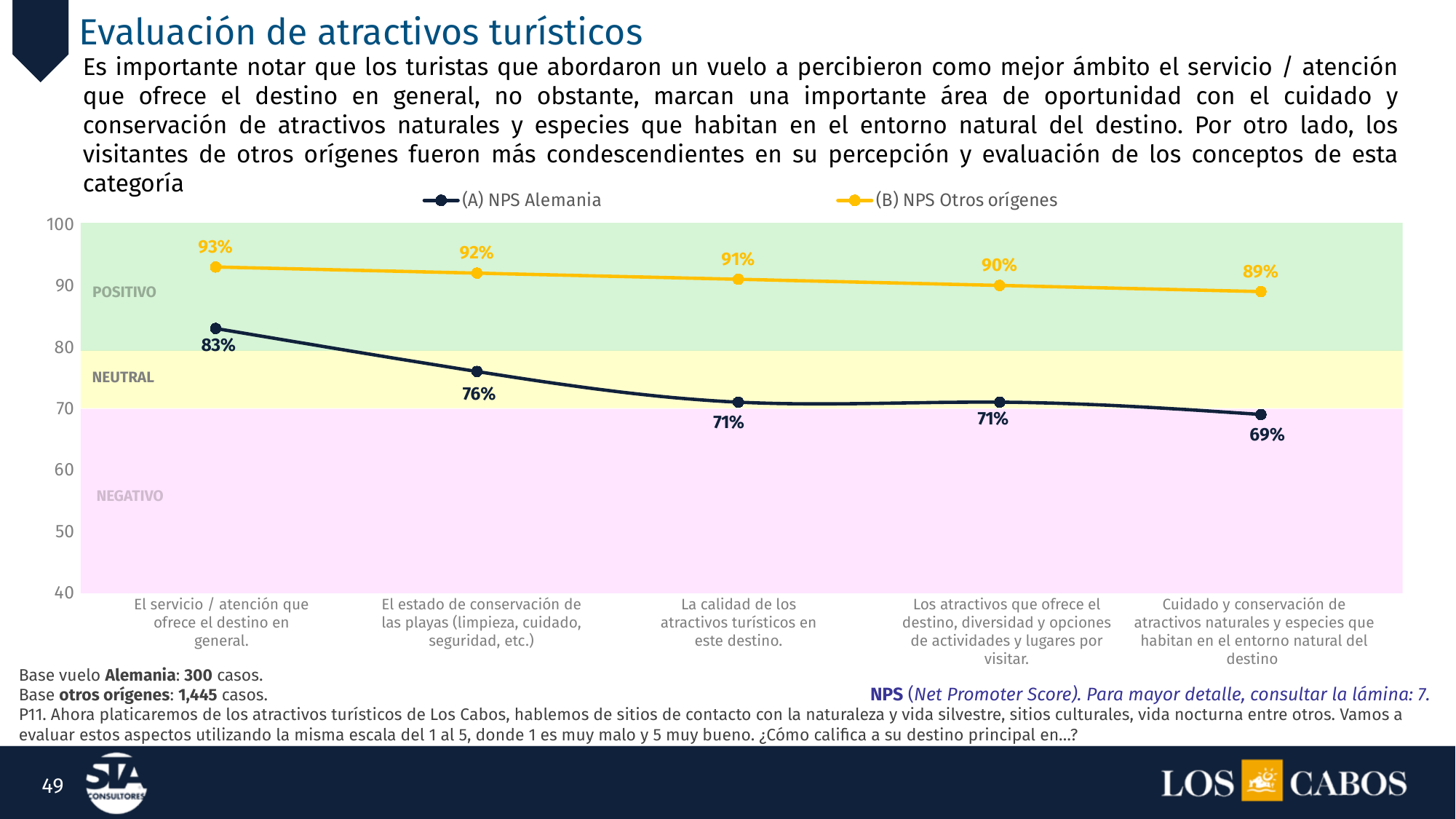

Evaluación de atractivos turísticos
Es importante notar que los turistas que abordaron un vuelo a percibieron como mejor ámbito el servicio / atención que ofrece el destino en general, no obstante, marcan una importante área de oportunidad con el cuidado y conservación de atractivos naturales y especies que habitan en el entorno natural del destino. Por otro lado, los visitantes de otros orígenes fueron más condescendientes en su percepción y evaluación de los conceptos de esta categoría

### Chart

| Category | (A) NPS Alemania | (B) NPS Otros orígenes  |
|---|---|---|
|  | 83.0 | 93.0 |
|  | 76.0 | 92.0 |
|  | 71.0 | 91.0 |
|  | 71.0 | 90.0 |
|  | 69.0 | 89.0 |

POSITIVO
NEUTRAL
NEGATIVO
El servicio / atención que ofrece el destino en general.
El estado de conservación de las playas (limpieza, cuidado, seguridad, etc.)
La calidad de los atractivos turísticos en este destino.
Los atractivos que ofrece el destino, diversidad y opciones de actividades y lugares por visitar.
Cuidado y conservación de atractivos naturales y especies que habitan en el entorno natural del destino

Base vuelo Alemania: 300 casos.
Base otros orígenes: 1,445 casos.
P11. Ahora platicaremos de los atractivos turísticos de Los Cabos, hablemos de sitios de contacto con la naturaleza y vida silvestre, sitios culturales, vida nocturna entre otros. Vamos a evaluar estos aspectos utilizando la misma escala del 1 al 5, donde 1 es muy malo y 5 muy bueno. ¿Cómo califica a su destino principal en…?
NPS (Net Promoter Score). Para mayor detalle, consultar la lámina: 7.